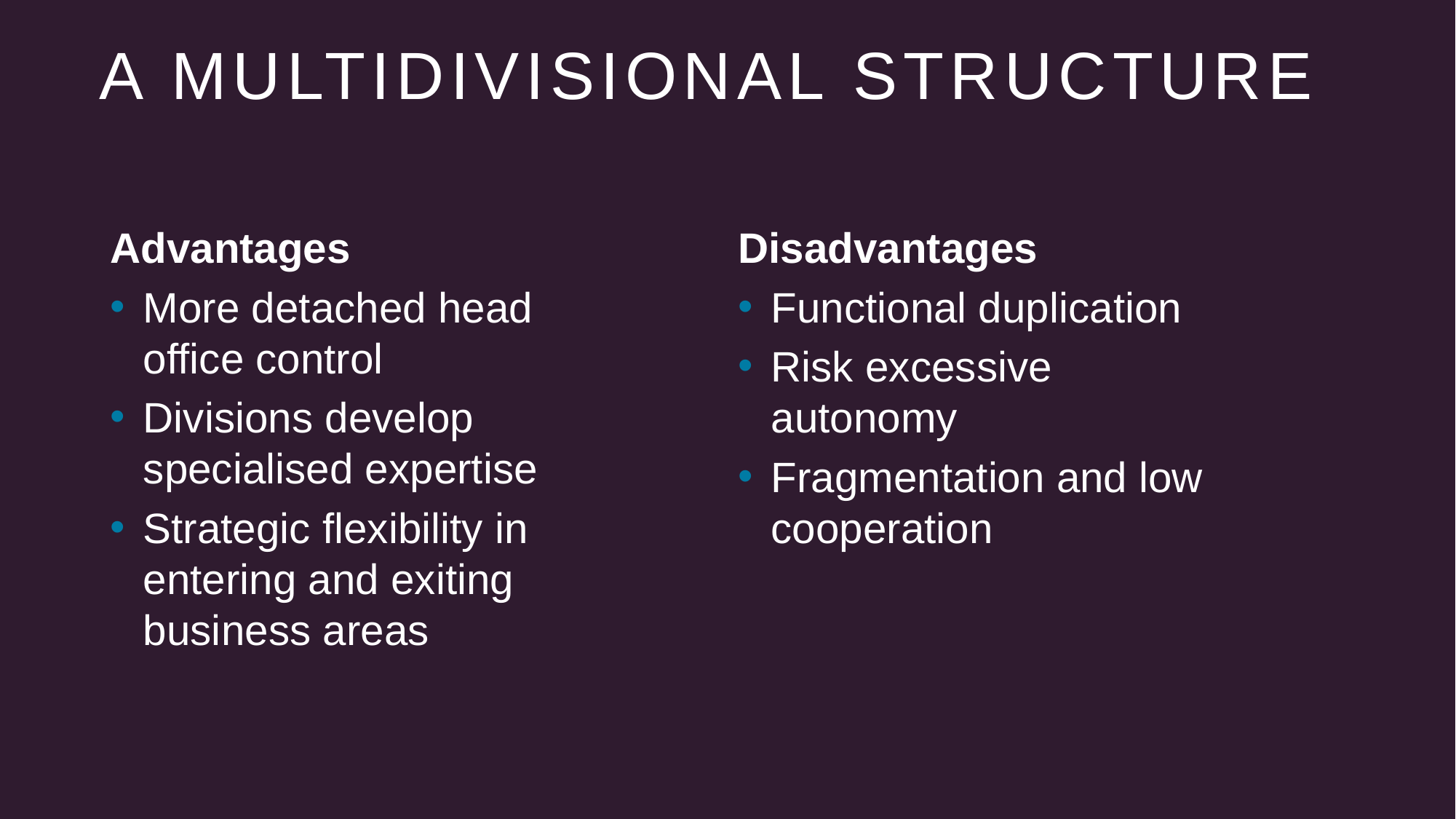

# A multidivisional structure
Advantages
More detached head office control
Divisions develop specialised expertise
Strategic flexibility in entering and exiting business areas
Disadvantages
Functional duplication
Risk excessive autonomy
Fragmentation and low cooperation